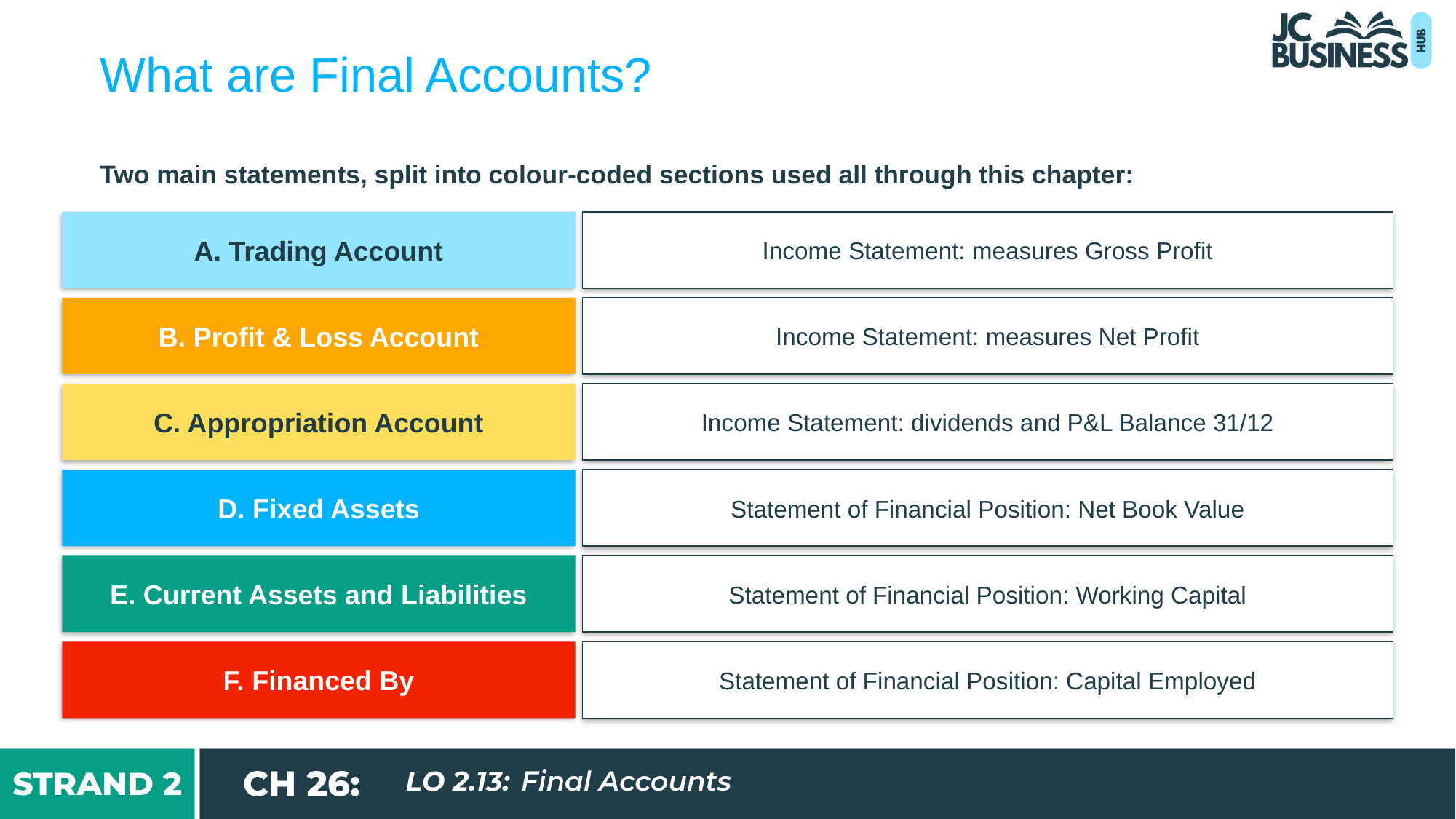

What are Final Accounts?
Two main statements, split into colour-coded sections used all through this chapter:
A. Trading Account
Income Statement: measures Gross Profit
B. Profit & Loss Account
Income Statement: measures Net Profit
C. Appropriation Account
Income Statement: dividends and P&L Balance 31/12
D. Fixed Assets
Statement of Financial Position: Net Book Value
E. Current Assets and Liabilities
Statement of Financial Position: Working Capital
F. Financed By
Statement of Financial Position: Capital Employed